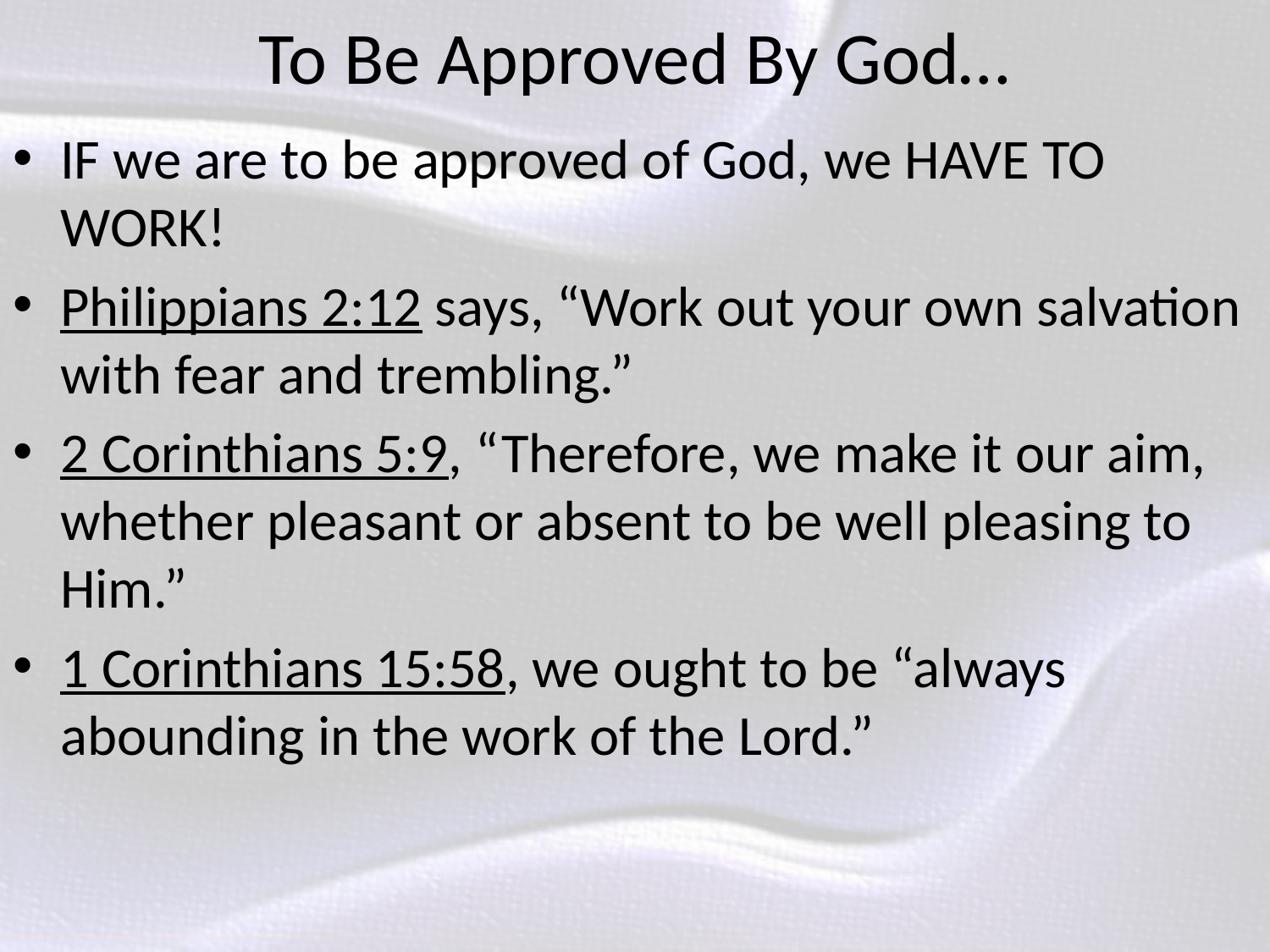

# To Be Approved By God…
IF we are to be approved of God, we HAVE TO WORK!
Philippians 2:12 says, “Work out your own salvation with fear and trembling.”
2 Corinthians 5:9, “Therefore, we make it our aim, whether pleasant or absent to be well pleasing to Him.”
1 Corinthians 15:58, we ought to be “always abounding in the work of the Lord.”